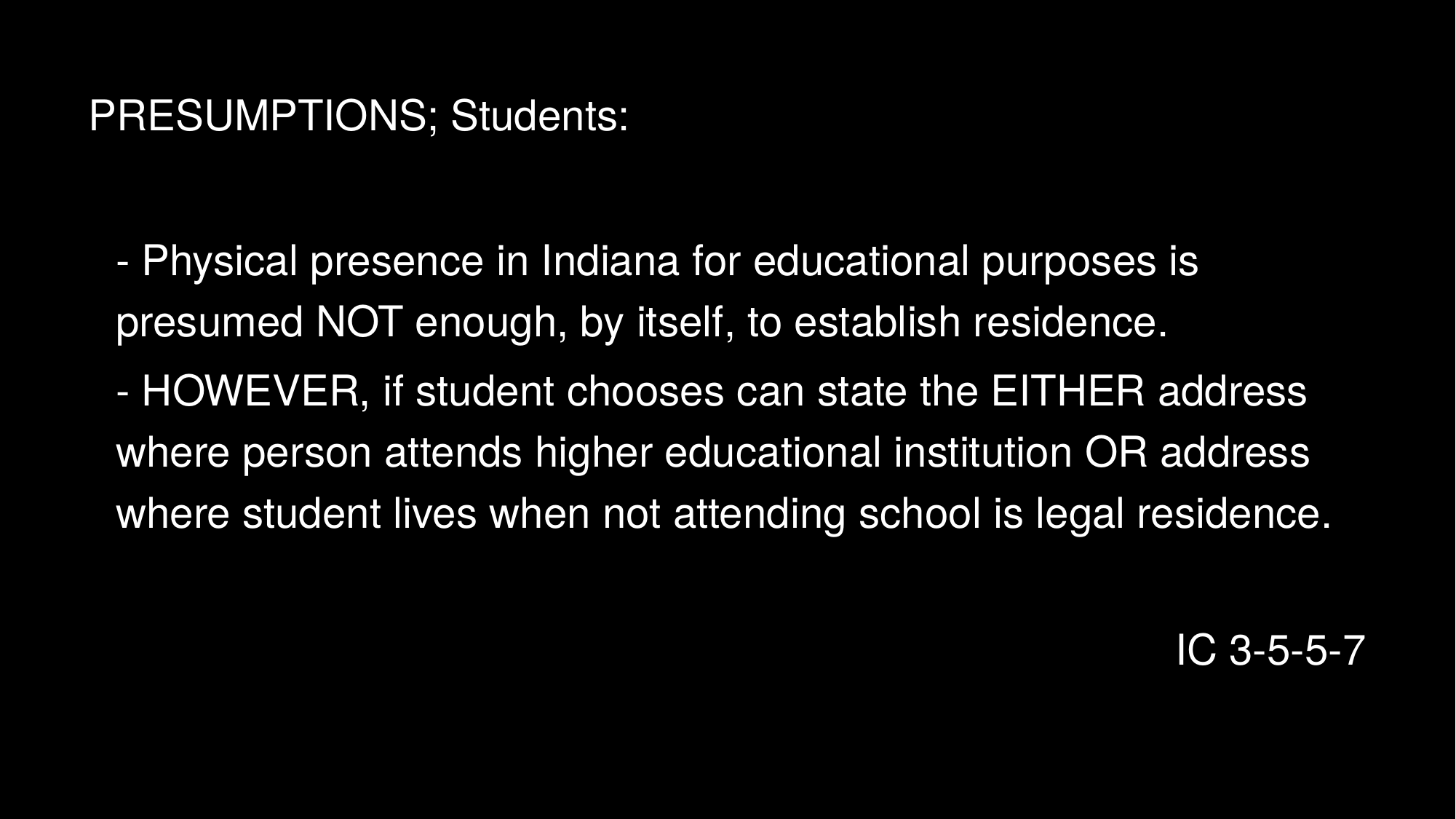

PRESUMPTIONS; Students:

- Physical presence in Indiana for educational purposes is presumed NOT enough, by itself, to establish residence.
- HOWEVER, if student chooses can state the EITHER address where person attends higher educational institution OR address where student lives when not attending school is legal residence.

IC 3-5-5-7